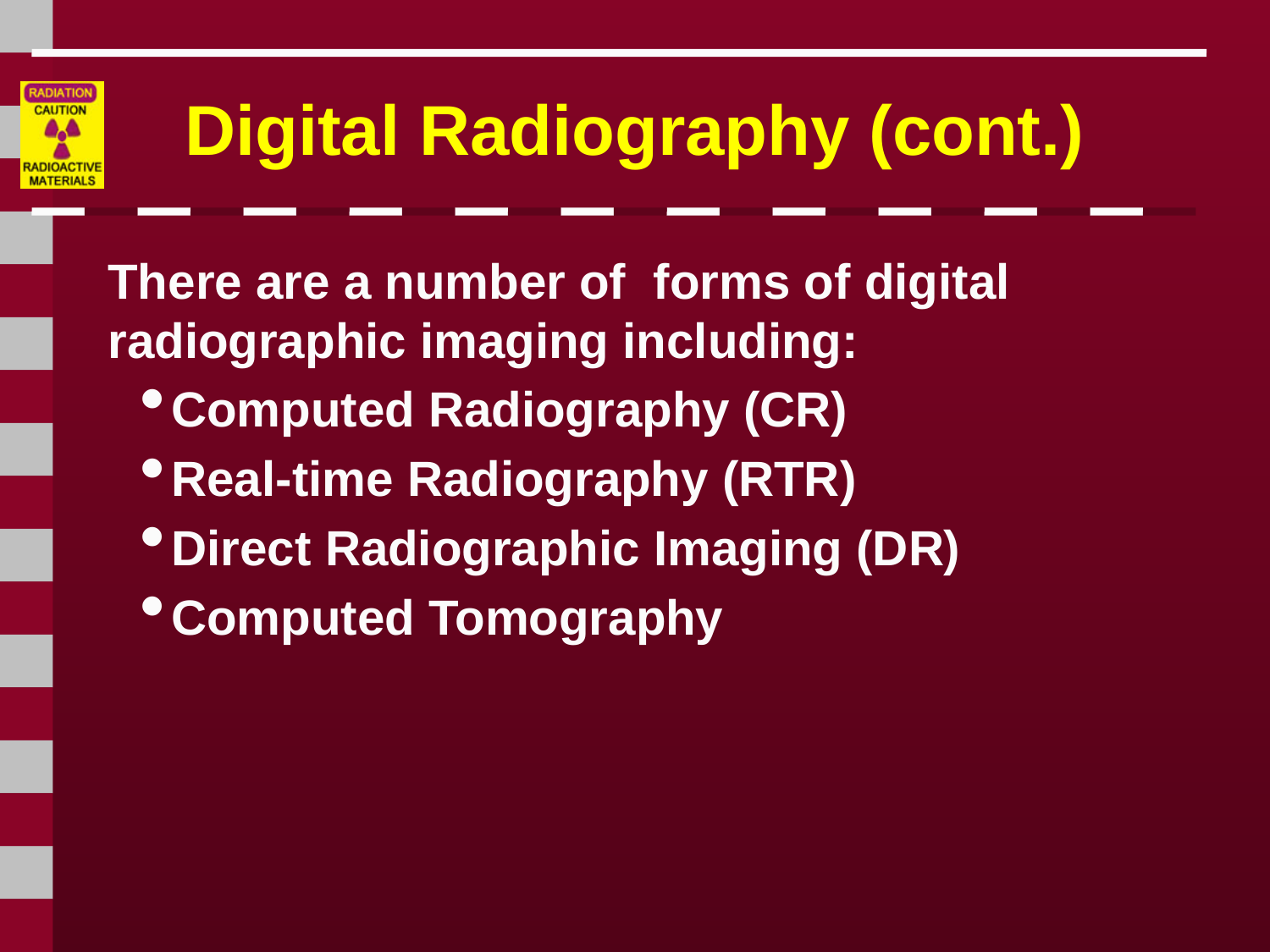

# Digital Radiography (cont.)
There are a number of  forms of digital radiographic imaging including:
Computed Radiography (CR)
Real-time Radiography (RTR)
Direct Radiographic Imaging (DR)
Computed Tomography